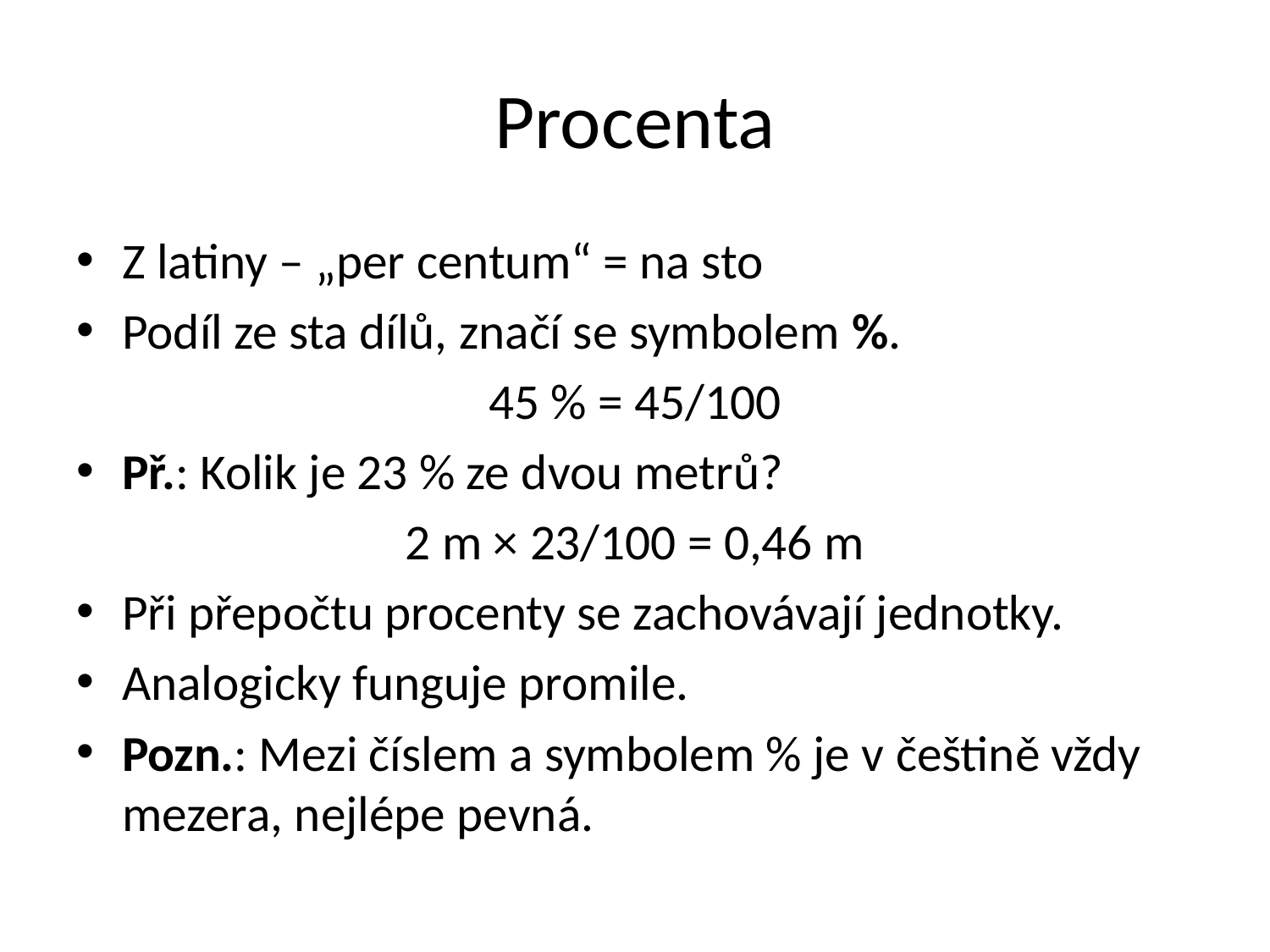

# Procenta
Z latiny – „per centum“ = na sto
Podíl ze sta dílů, značí se symbolem %.
45 % = 45/100
Př.: Kolik je 23 % ze dvou metrů?
2 m × 23/100 = 0,46 m
Při přepočtu procenty se zachovávají jednotky.
Analogicky funguje promile.
Pozn.: Mezi číslem a symbolem % je v češtině vždy mezera, nejlépe pevná.